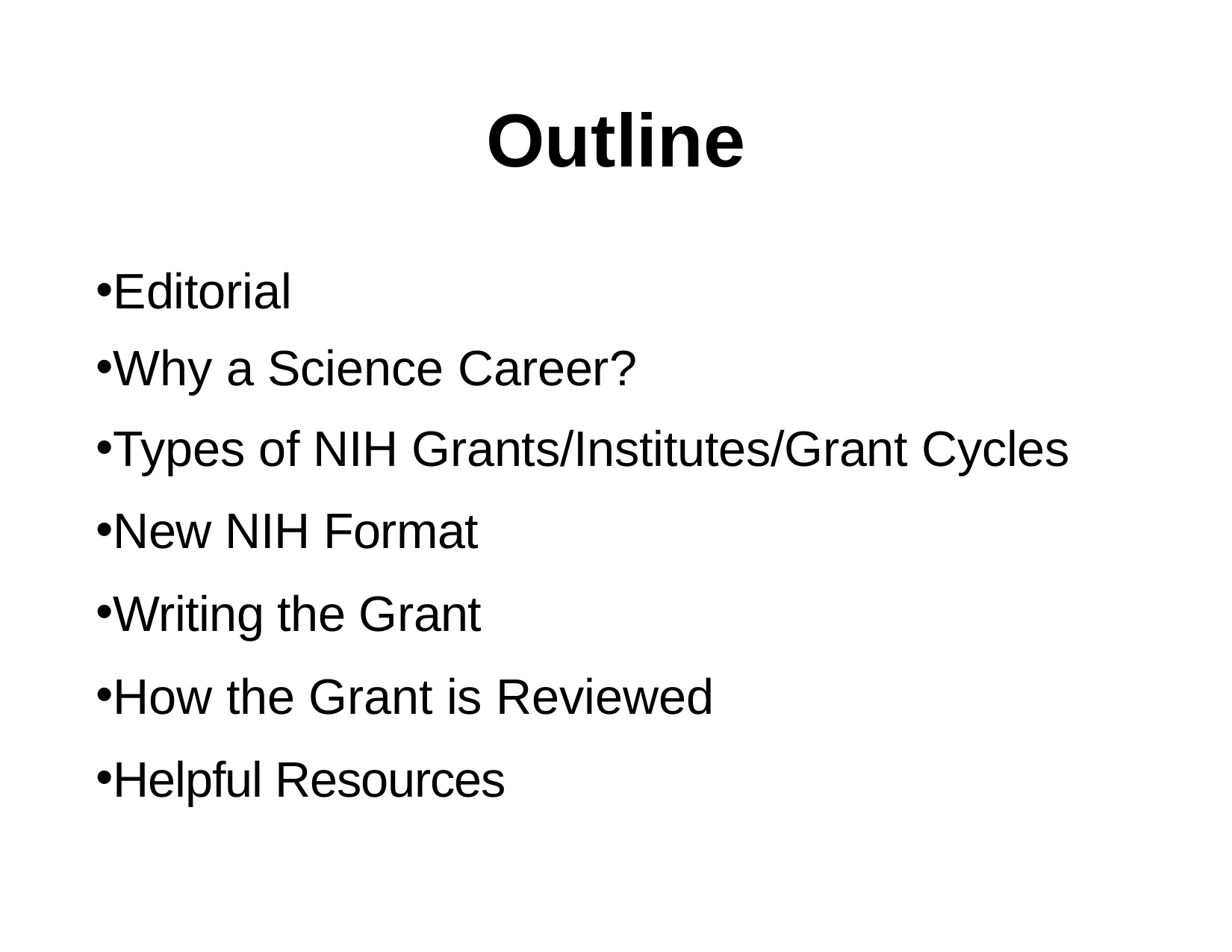

# Outline
Editorial
Why a Science Career?
Types of NIH Grants/Institutes/Grant Cycles
New NIH Format
Writing the Grant
How the Grant is Reviewed
Helpful Resources